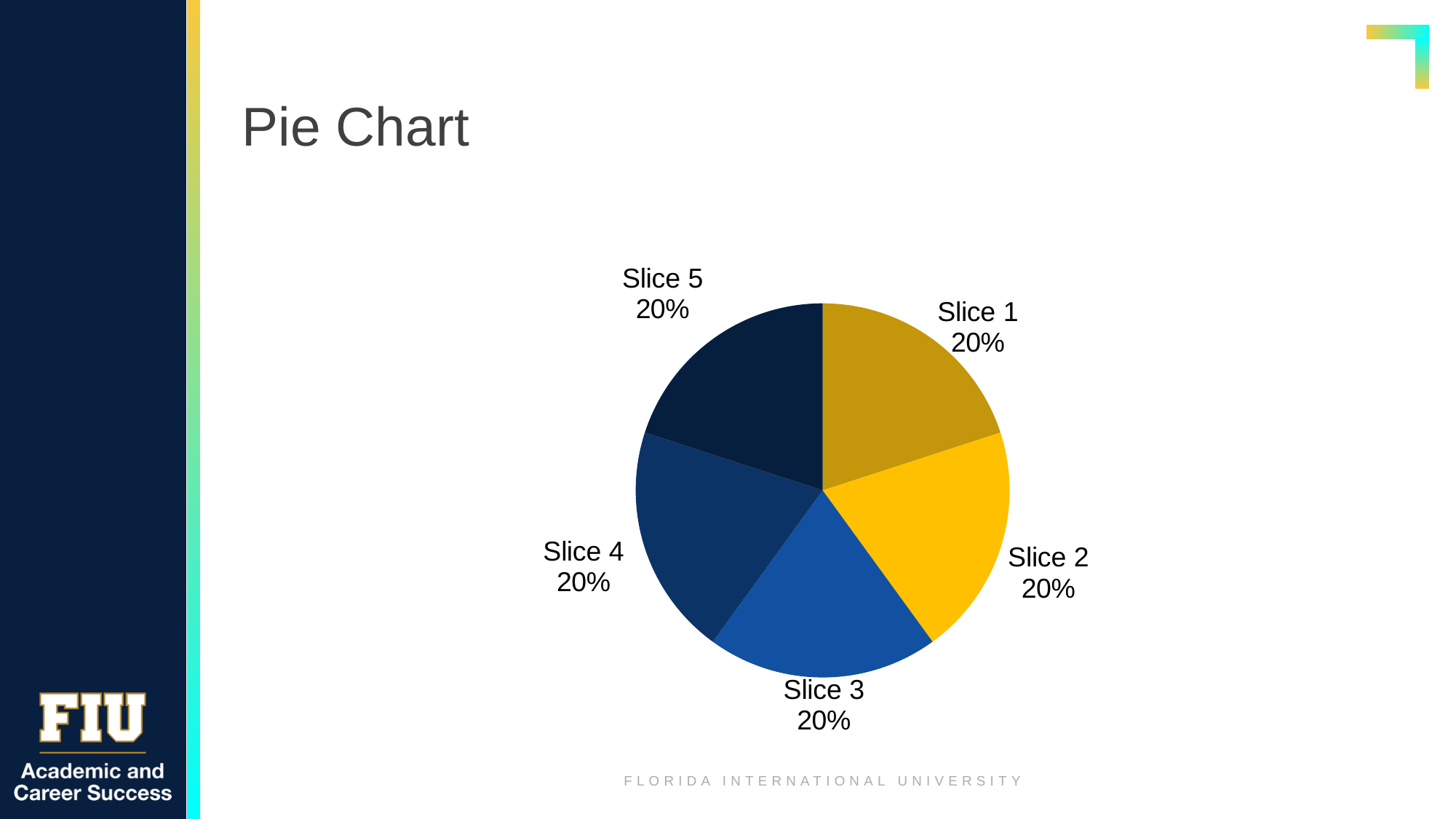

# Pie Chart

### Chart

| Category | Label |
|---|---|
| Slice 1 | 15.0 |
| Slice 2 | 15.0 |
| Slice 3 | 15.0 |
| Slice 4 | 15.0 |
| Slice 5 | 15.0 |